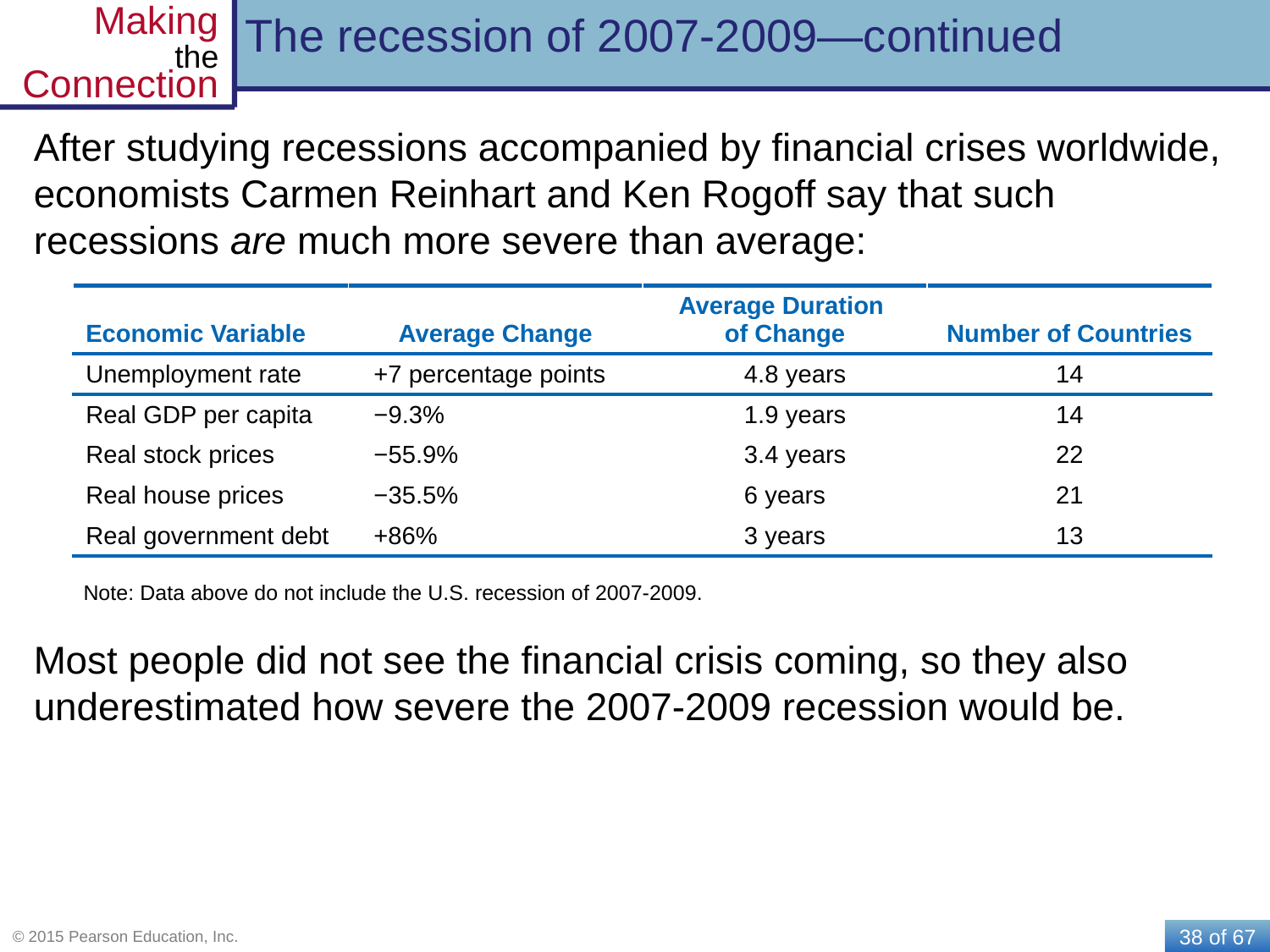

# The recession of 2007-2009—continued
After studying recessions accompanied by financial crises worldwide, economists Carmen Reinhart and Ken Rogoff say that such recessions are much more severe than average:
| Economic Variable | Average Change | Average Duration of Change | Number of Countries |
| --- | --- | --- | --- |
| Unemployment rate | +7 percentage points | 4.8 years | 14 |
| Real GDP per capita | −9.3% | 1.9 years | 14 |
| Real stock prices | −55.9% | 3.4 years | 22 |
| Real house prices | −35.5% | 6 years | 21 |
| Real government debt | +86% | 3 years | 13 |
Note: Data above do not include the U.S. recession of 2007-2009.
Most people did not see the financial crisis coming, so they also underestimated how severe the 2007-2009 recession would be.